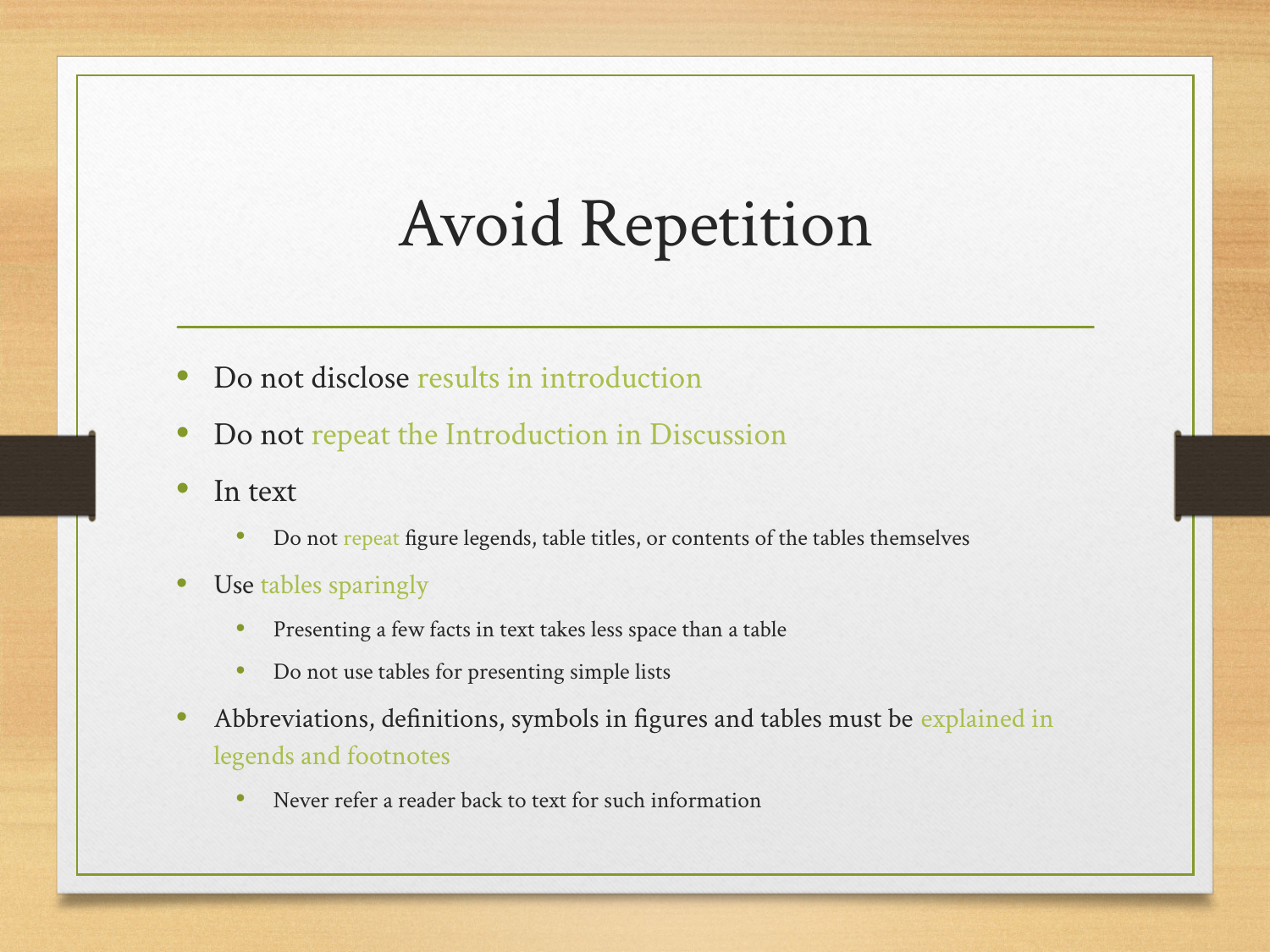

# Avoid Repetition
Do not disclose results in introduction
Do not repeat the Introduction in Discussion
In text
Do not repeat figure legends, table titles, or contents of the tables themselves
Use tables sparingly
Presenting a few facts in text takes less space than a table
Do not use tables for presenting simple lists
Abbreviations, definitions, symbols in figures and tables must be explained in legends and footnotes
Never refer a reader back to text for such information